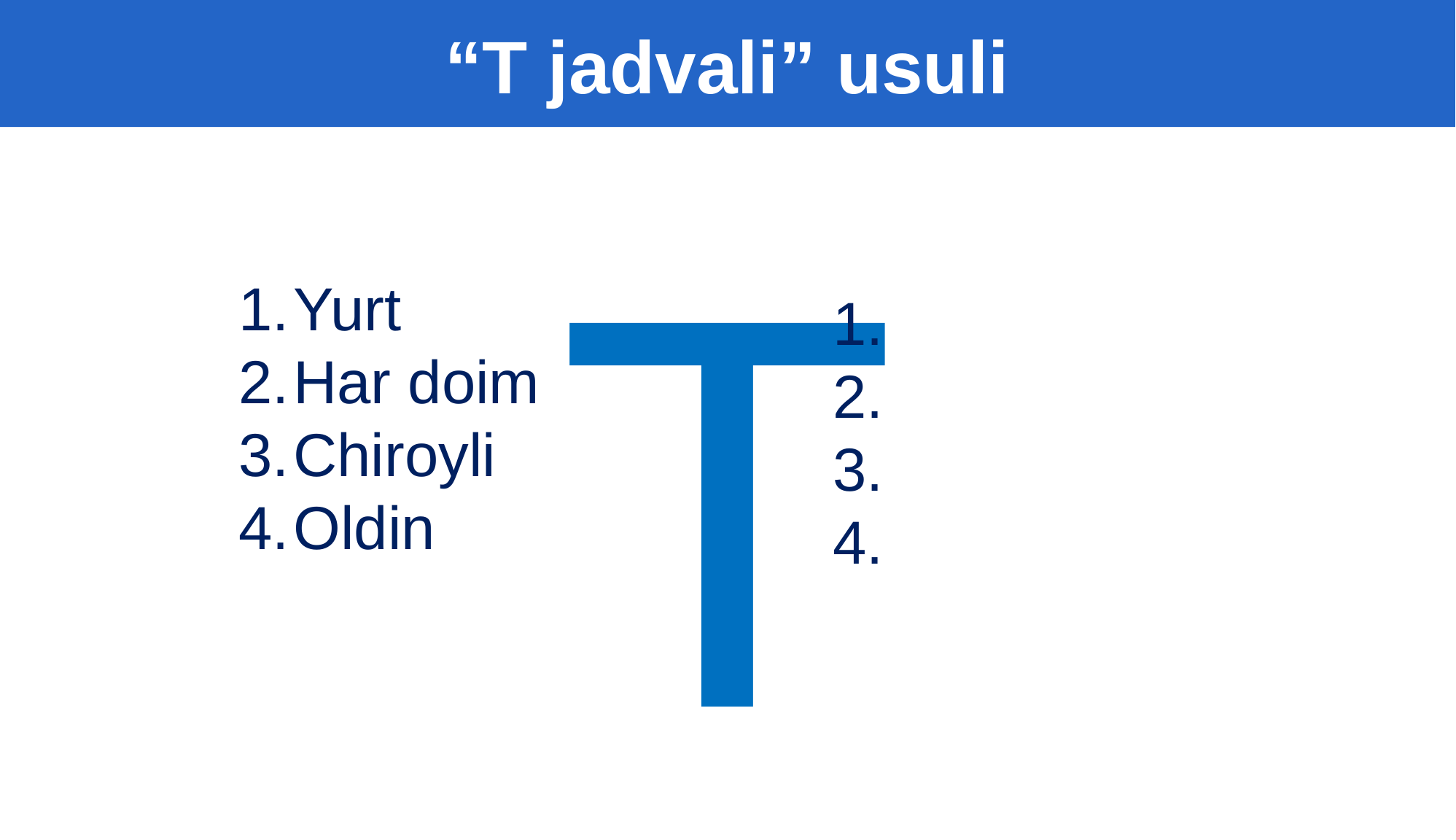

“T jadvali” usuli
T
Yurt
Har doim
Chiroyli
Oldin
1.
2.
3.
4.